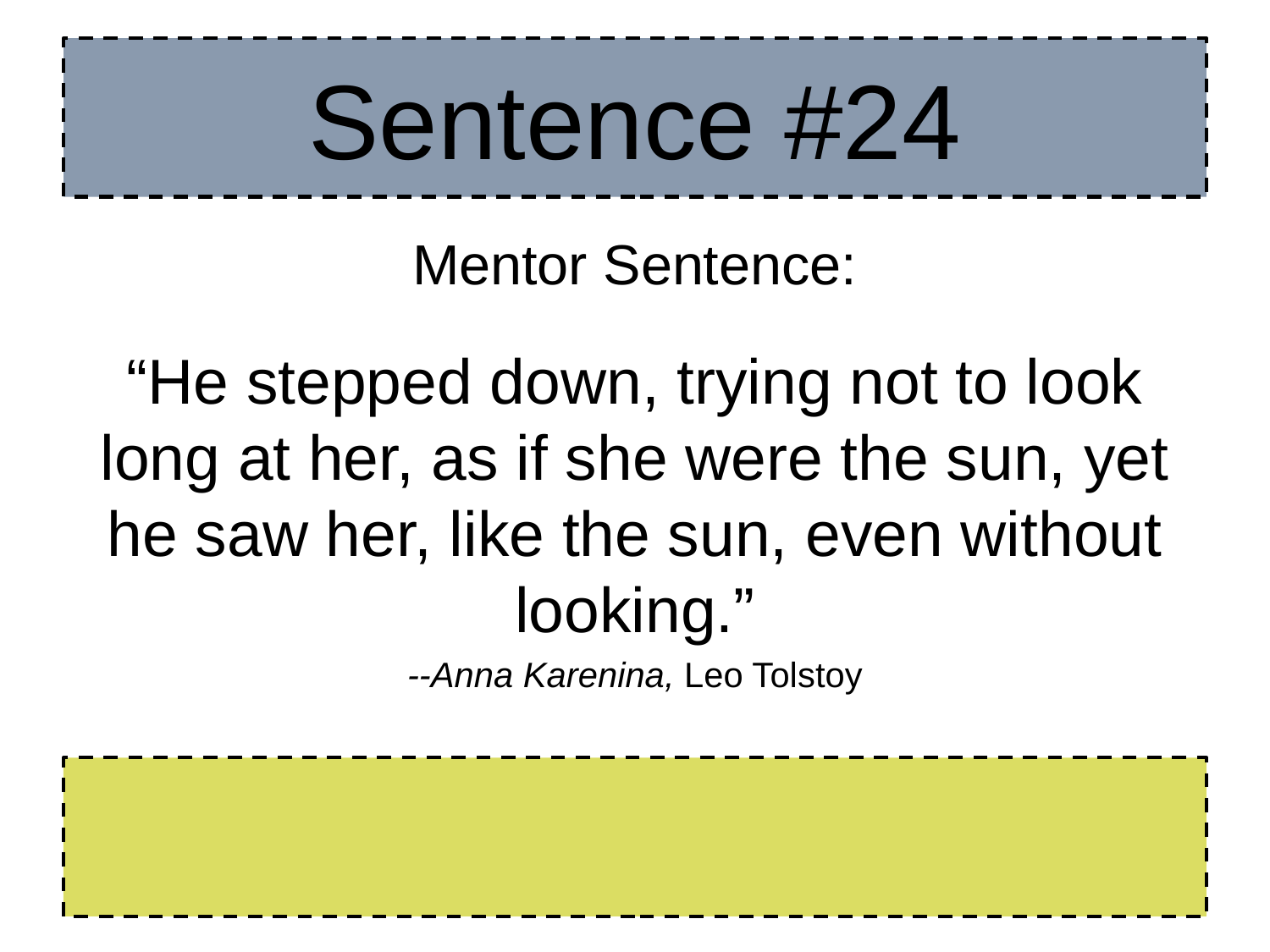

# Sentence #24
Mentor Sentence:

“He stepped down, trying not to look long at her, as if she were the sun, yet he saw her, like the sun, even without looking.”
--Anna Karenina, Leo Tolstoy